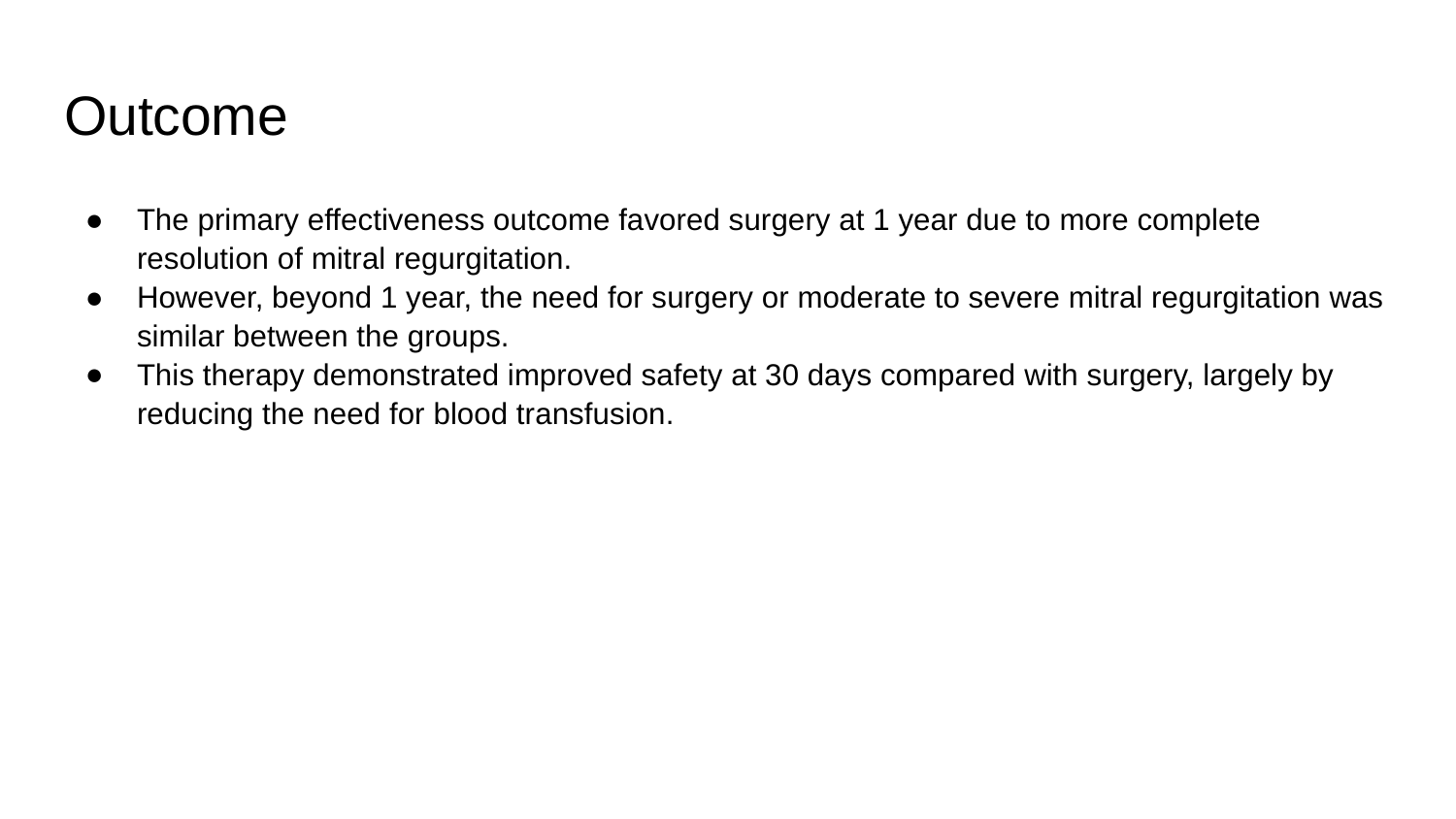

# Outcome
The primary effectiveness outcome favored surgery at 1 year due to more complete resolution of mitral regurgitation.
However, beyond 1 year, the need for surgery or moderate to severe mitral regurgitation was similar between the groups.
This therapy demonstrated improved safety at 30 days compared with surgery, largely by reducing the need for blood transfusion.